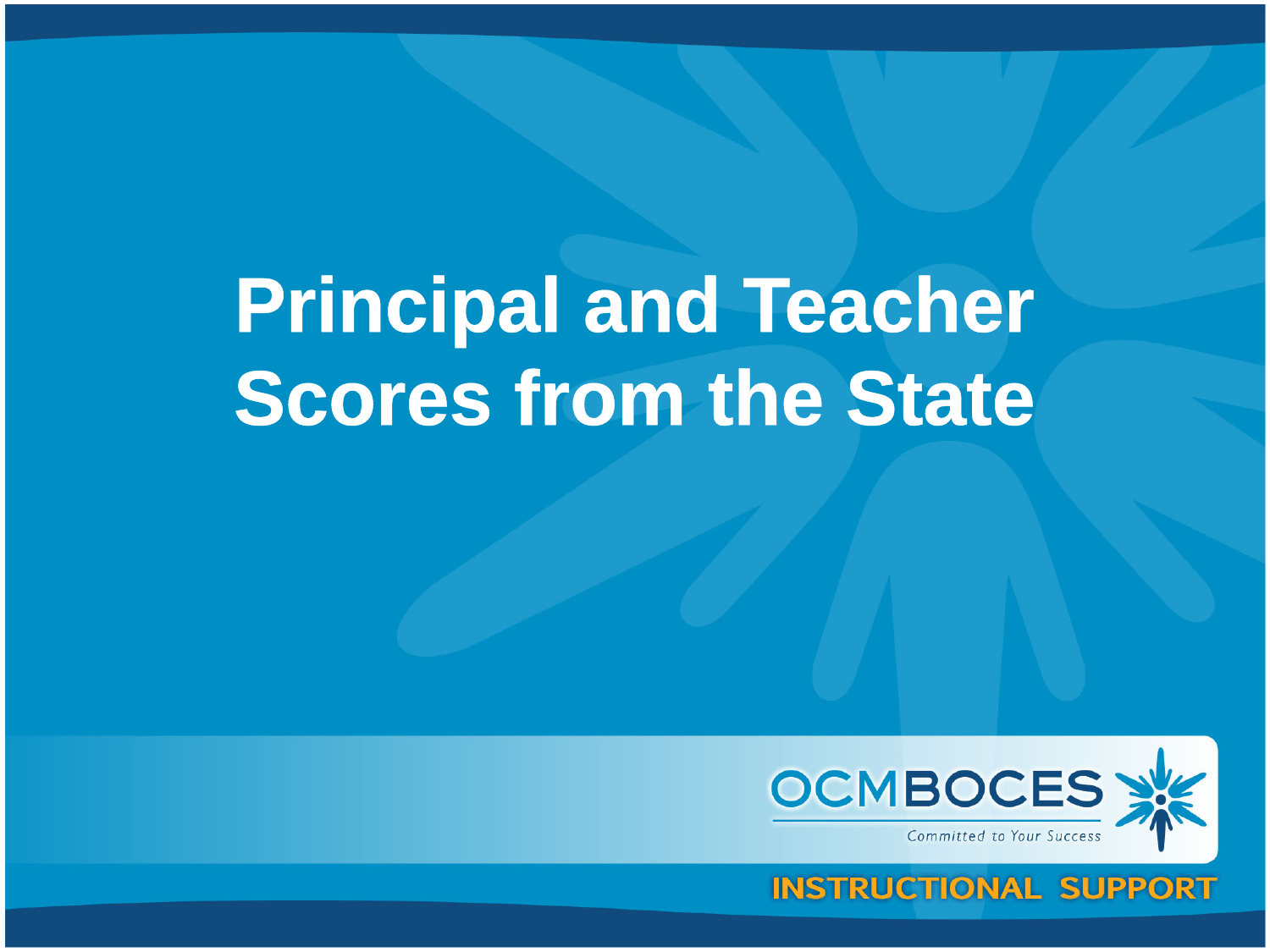

# Principal and Teacher Scores from the State